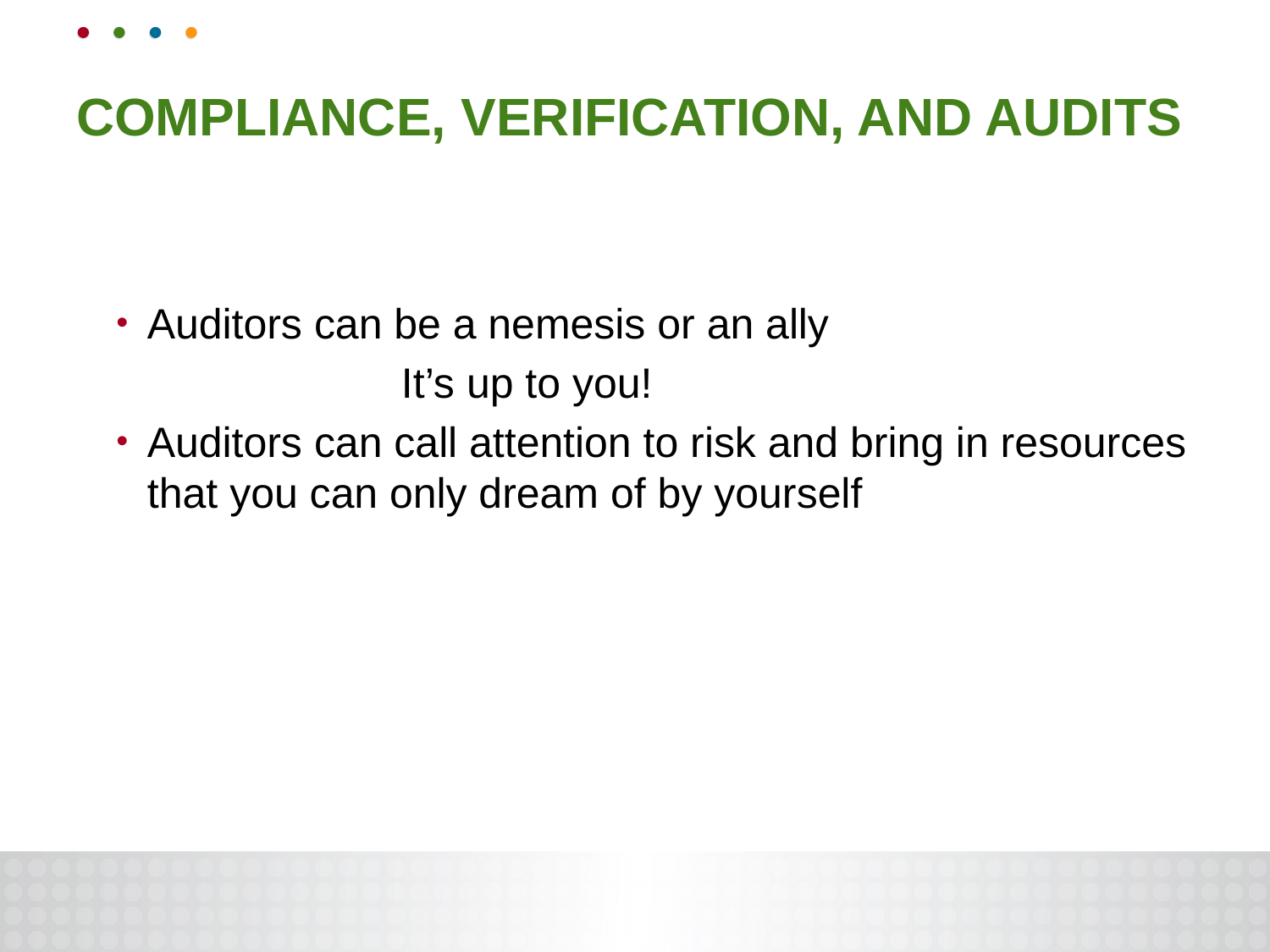

COMPLIANCE, VERIFICATION, AND AUDITS
Auditors can be a nemesis or an ally
			It’s up to you!
Auditors can call attention to risk and bring in resources that you can only dream of by yourself